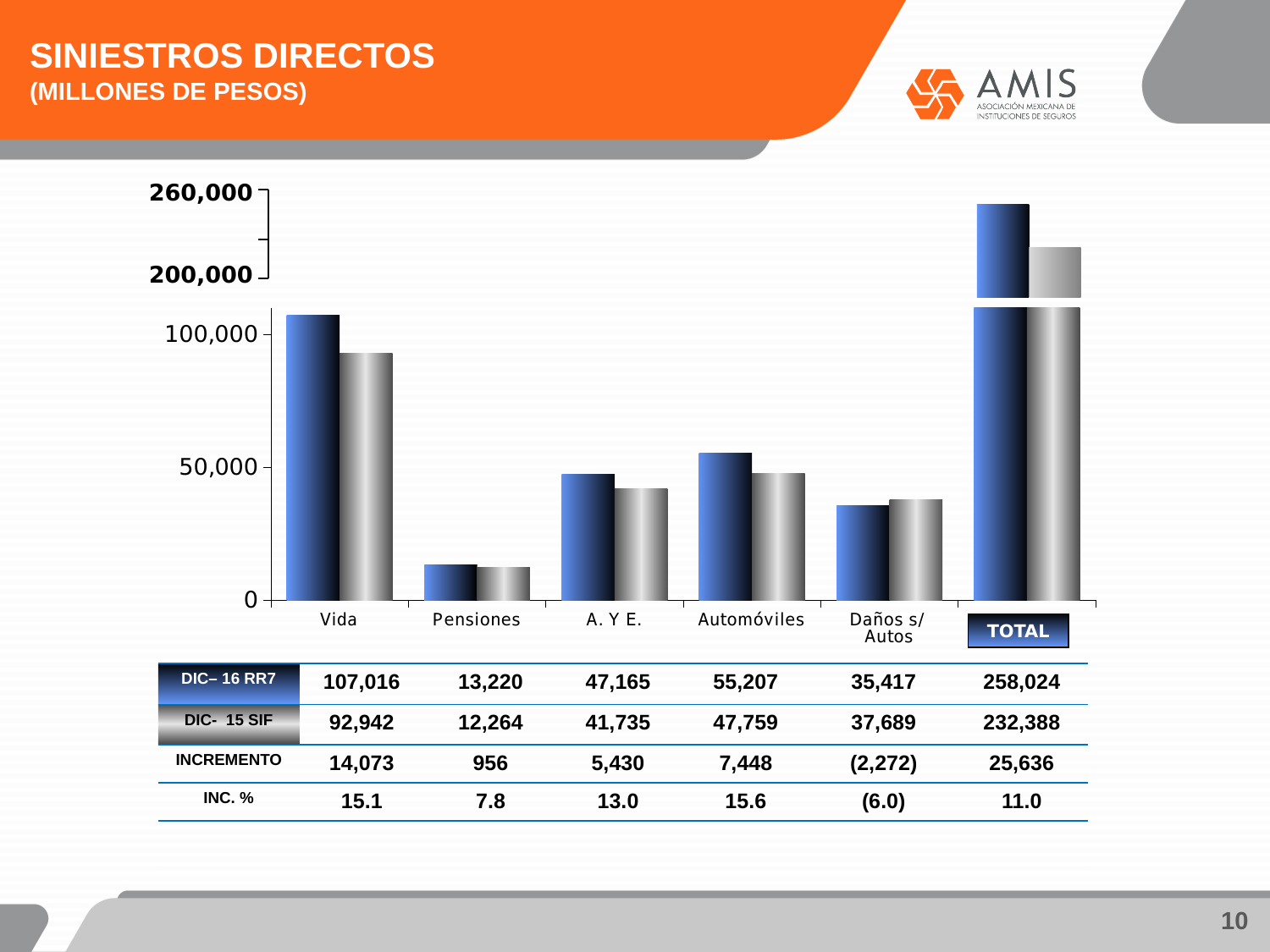

SINIESTROS DIRECTOS
(MILLONES DE PESOS)
 260,000

### Chart

| Category | mar-10 | mar-09 |
|---|---|---|
|  | None | None |
|  | None | None |
|  | None | None |
|  | None | None |
|  | None | None |
|  | None | None |
|  | 116.0 | 104.0 |
 200,000

### Chart

| Category | 30/12/2016 | 30/12/2015 |
|---|---|---|
| Vida | 107016.0 | 92942.158 |
| Pensiones | 13220.291 | 12264.21 |
| A. Y E. | 47164.877 | 41734.596 |
| Automóviles | 55206.655 | 47758.701 |
| Daños s/ Autos | 35416.94 | 37688.762 |
TOTAL
| DIC– 16 RR7 | 107,016 | 13,220 | 47,165 | 55,207 | 35,417 | 258,024 |
| --- | --- | --- | --- | --- | --- | --- |
| DIC- 15 SIF | 92,942 | 12,264 | 41,735 | 47,759 | 37,689 | 232,388 |
| INCREMENTO | 14,073 | 956 | 5,430 | 7,448 | (2,272) | 25,636 |
| INC. % | 15.1 | 7.8 | 13.0 | 15.6 | (6.0) | 11.0 |
|  |  |  |  |  |  |  |
10